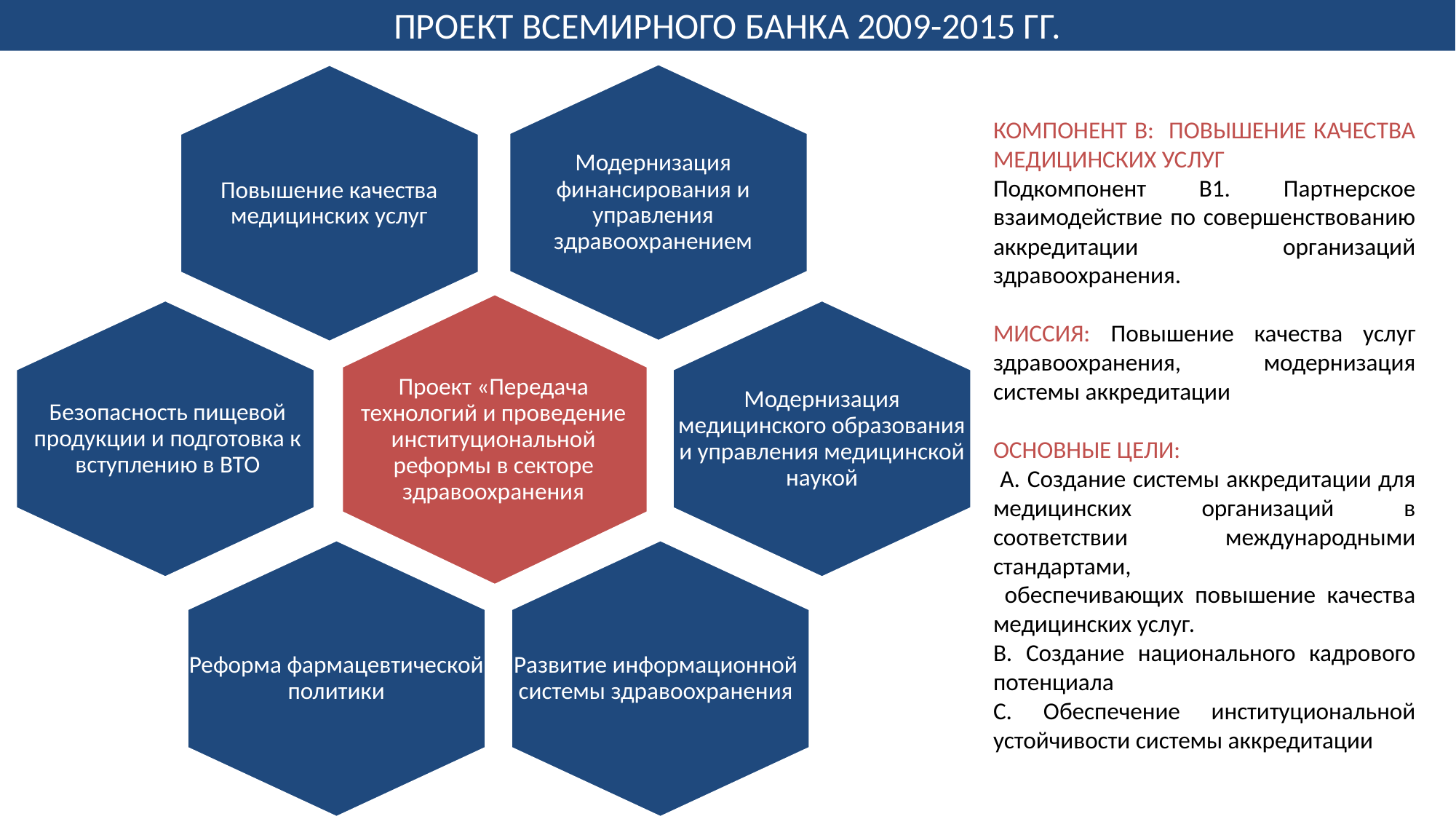

ПРОЕКТ ВСЕМИРНОГО БАНКА 2009-2015 ГГ.

КОМПОНЕНТ В:  ПОВЫШЕНИЕ КАЧЕСТВА МЕДИЦИНСКИХ УСЛУГ
Подкомпонент В1. Партнерское взаимодействие по совершенствованию аккредитации организаций здравоохранения.

МИССИЯ: Повышение качества услуг здравоохранения, модернизация системы аккредитации

ОСНОВНЫЕ ЦЕЛИ:
 А. Создание системы аккредитации для медицинских организаций в соответствии международными стандартами,
 обеспечивающих повышение качества медицинских услуг.
В. Создание национального кадрового потенциала
С. Обеспечение институциональной устойчивости системы аккредитации

Модернизация финансирования и управления здравоохранением

Повышение качества медицинских услуг

Проект «Передача технологий и проведение институциональной реформы в секторе здравоохранения

Модернизация медицинского образования и управления медицинской наукой

Безопасность пищевой продукции и подготовка к вступлению в ВТО

Реформа фармацевтической политики

Развитие информационной системы здравоохранения